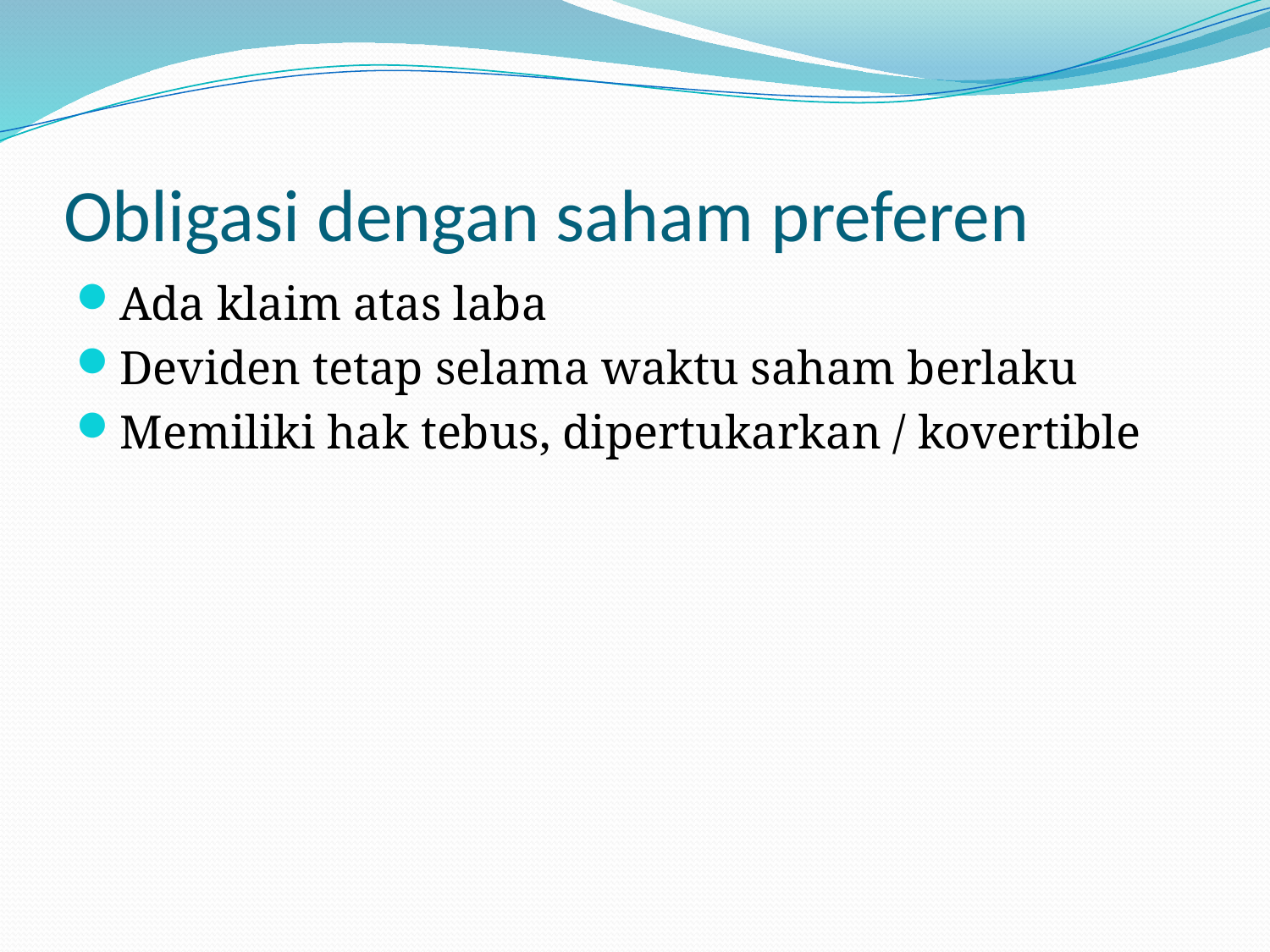

# Obligasi dengan saham preferen
Ada klaim atas laba
Deviden tetap selama waktu saham berlaku
Memiliki hak tebus, dipertukarkan / kovertible